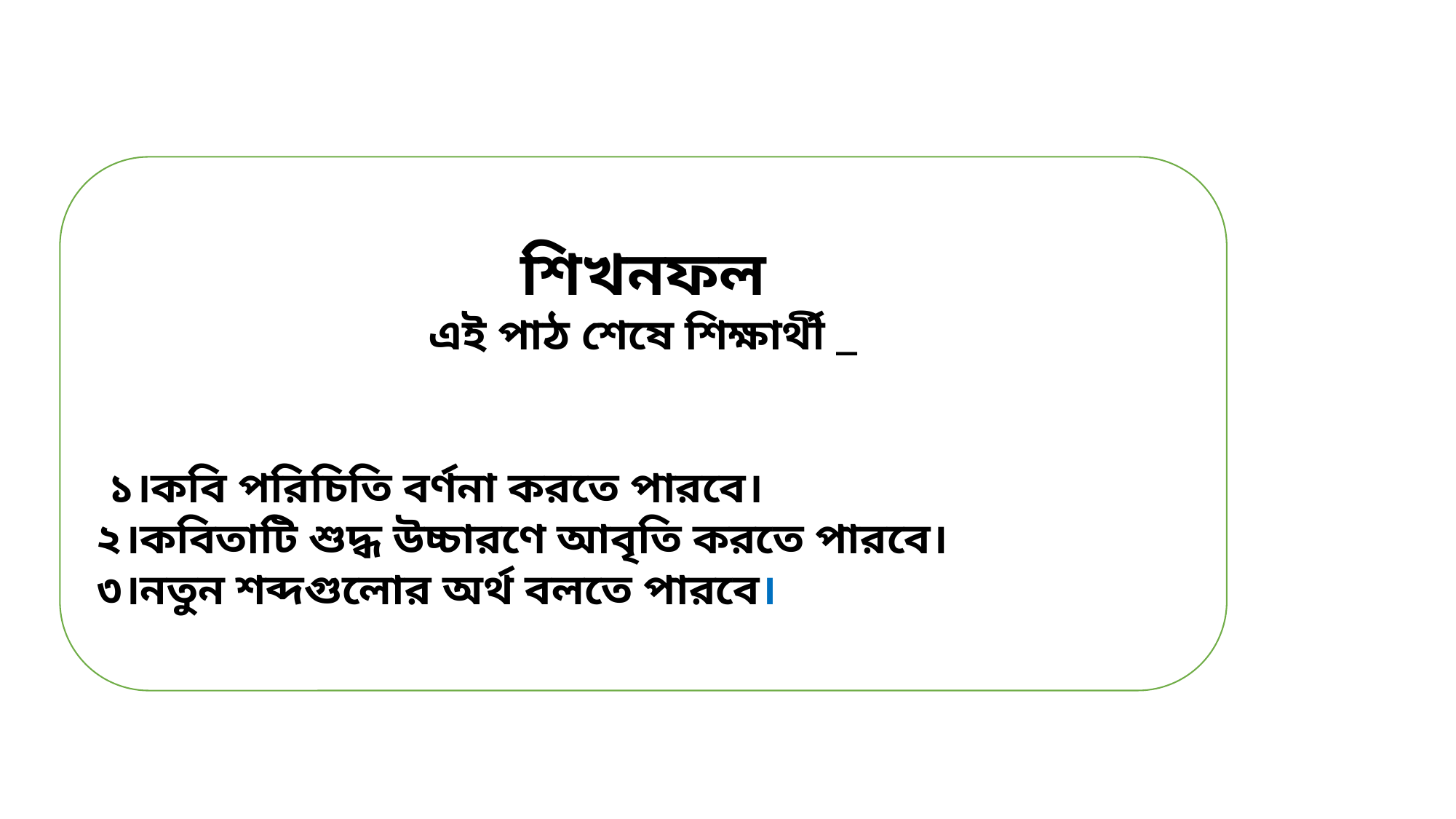

শিখনফল
এই পাঠ শেষে শিক্ষার্থী _

 ১।কবি পরিচিতি বর্ণনা করতে পারবে।
২।কবিতাটি শুদ্ধ উচ্চারণে আবৃতি করতে পারবে।
৩।নতুন শব্দগুলোর অর্থ বলতে পারবে।